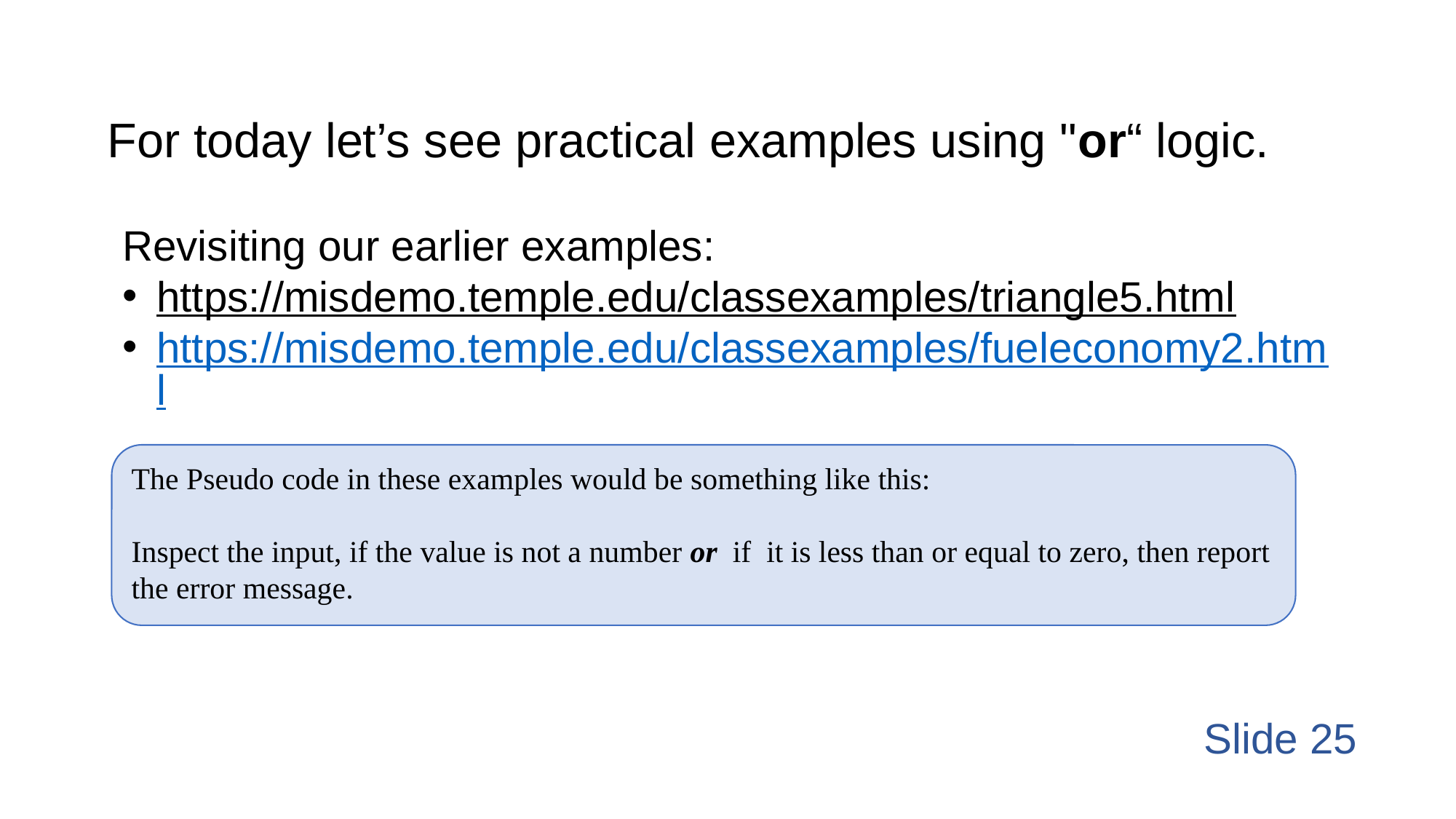

# For today let’s see practical examples using "or“ logic.
Revisiting our earlier examples:
https://misdemo.temple.edu/classexamples/triangle5.html
https://misdemo.temple.edu/classexamples/fueleconomy2.html

The Pseudo code in these examples would be something like this:
Inspect the input, if the value is not a number or  if  it is less than or equal to zero, then report the error message.